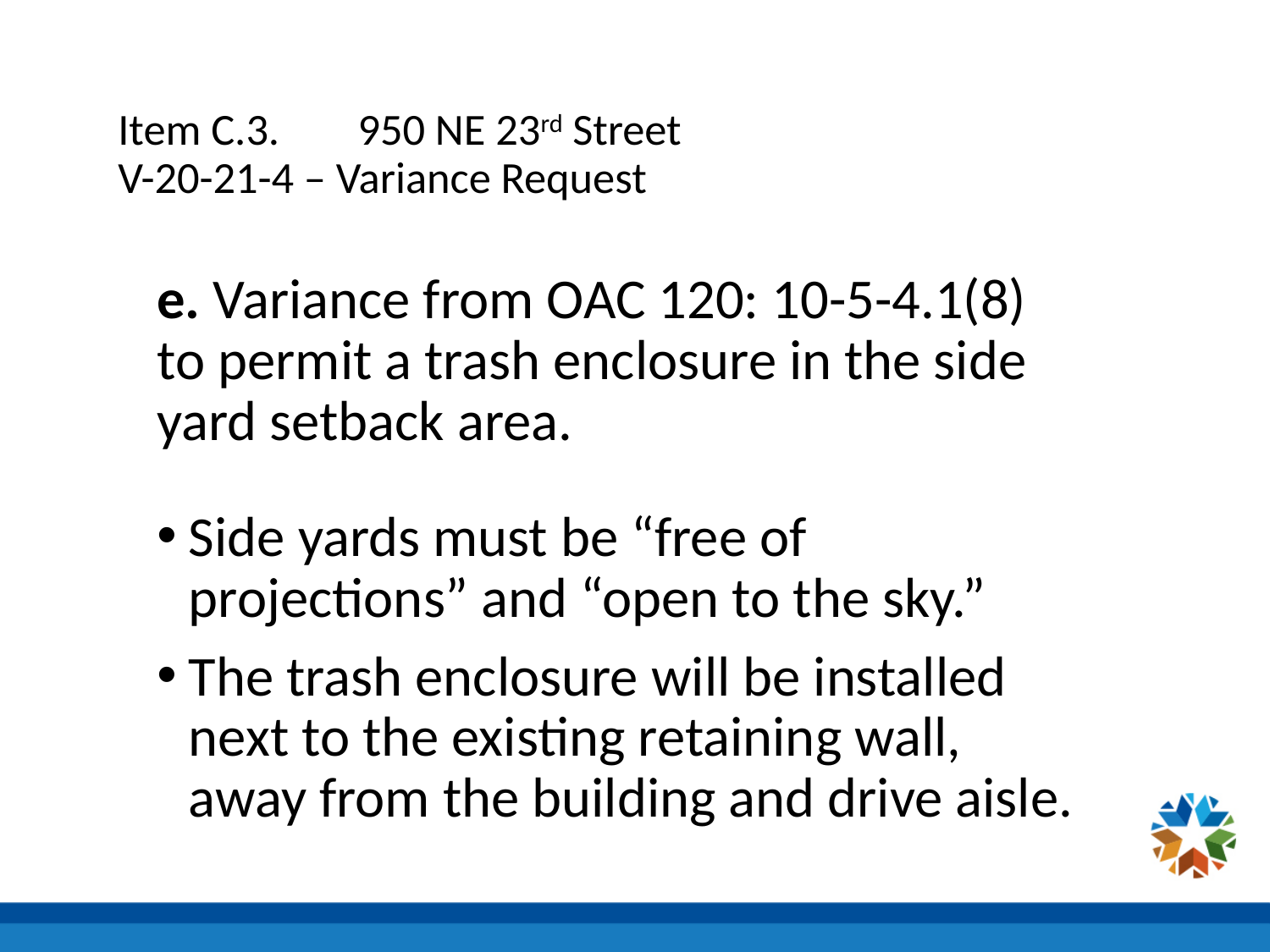

# Item C.3. 			950 NE 23rd Street V-20-21-4 – Variance Request
e. Variance from OAC 120: 10-5-4.1(8) to permit a trash enclosure in the side yard setback area.
Side yards must be “free of projections” and “open to the sky.”
The trash enclosure will be installed next to the existing retaining wall, away from the building and drive aisle.